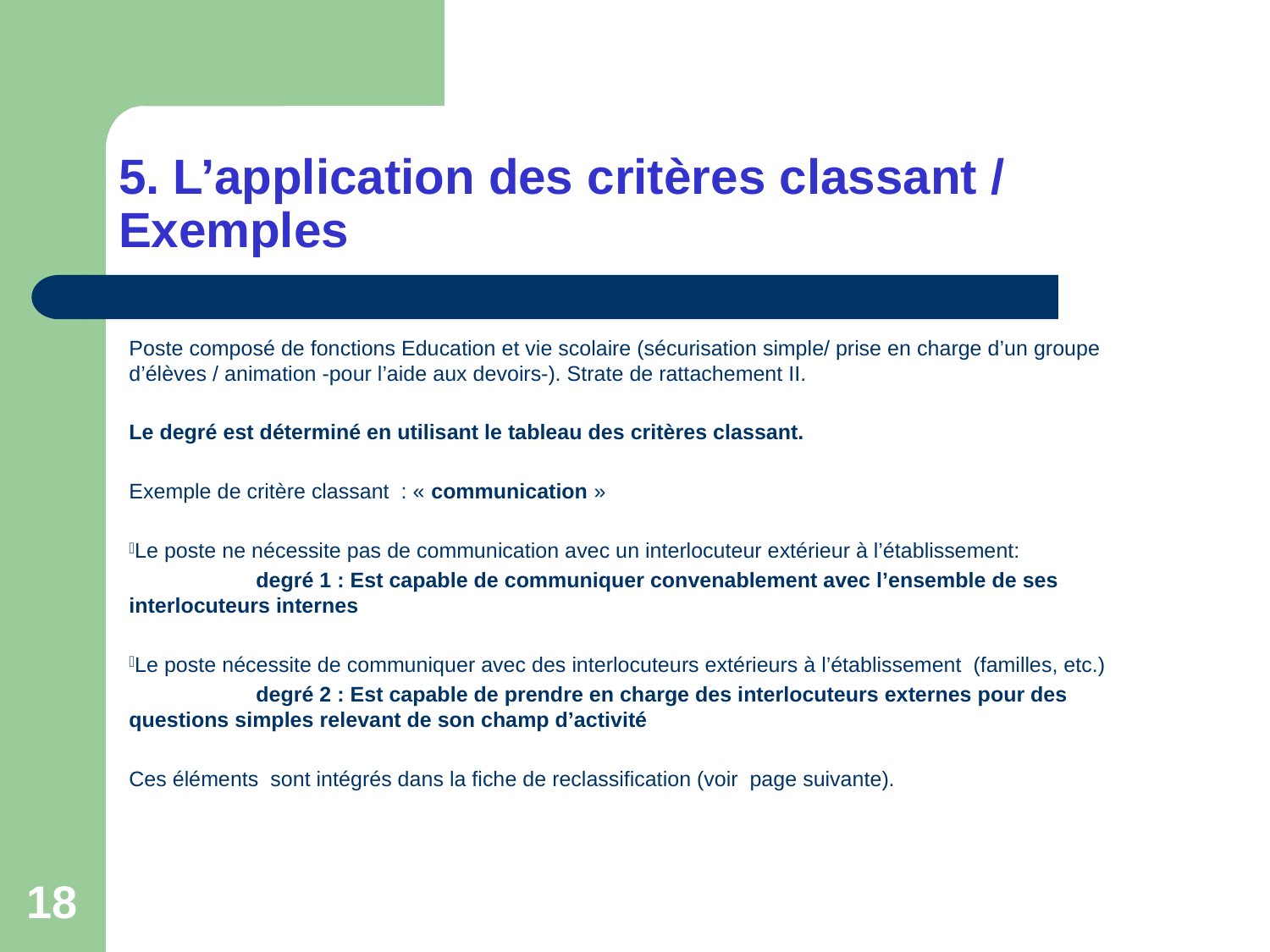

# 5. L’application des critères classant / Exemples
Poste composé de fonctions Education et vie scolaire (sécurisation simple/ prise en charge d’un groupe d’élèves / animation -pour l’aide aux devoirs-). Strate de rattachement II.

Le degré est déterminé en utilisant le tableau des critères classant.

Exemple de critère classant  : « communication »

Le poste ne nécessite pas de communication avec un interlocuteur extérieur à l’établissement:
	degré 1 : Est capable de communiquer convenablement avec l’ensemble de ses 	interlocuteurs internes

Le poste nécessite de communiquer avec des interlocuteurs extérieurs à l’établissement  (familles, etc.)
	degré 2 : Est capable de prendre en charge des interlocuteurs externes pour des 	questions simples relevant de son champ d’activité

Ces éléments  sont intégrés dans la fiche de reclassification (voir  page suivante).
18